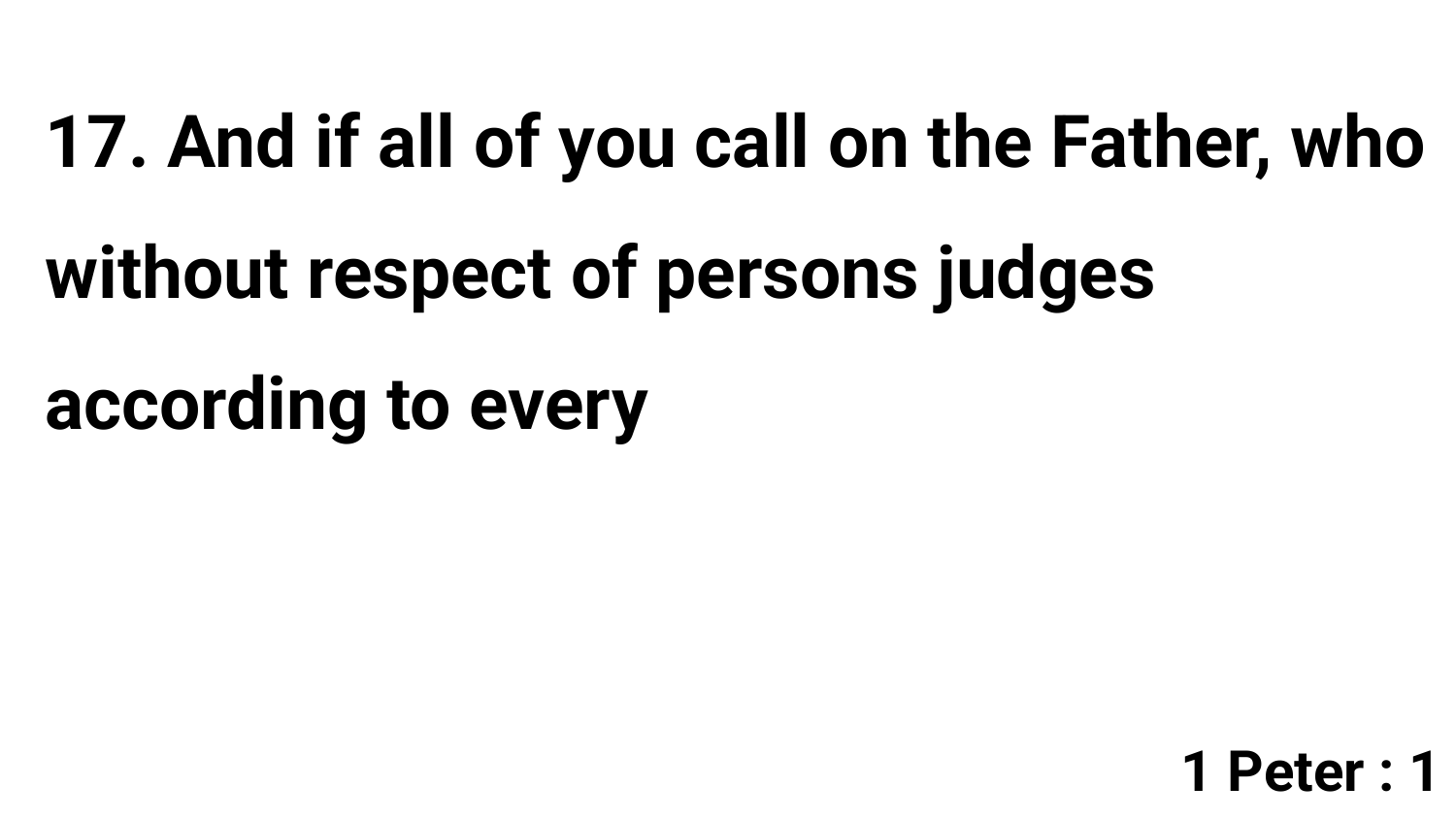

17. And if all of you call on the Father, who without respect of persons judges according to every
1 Peter : 1